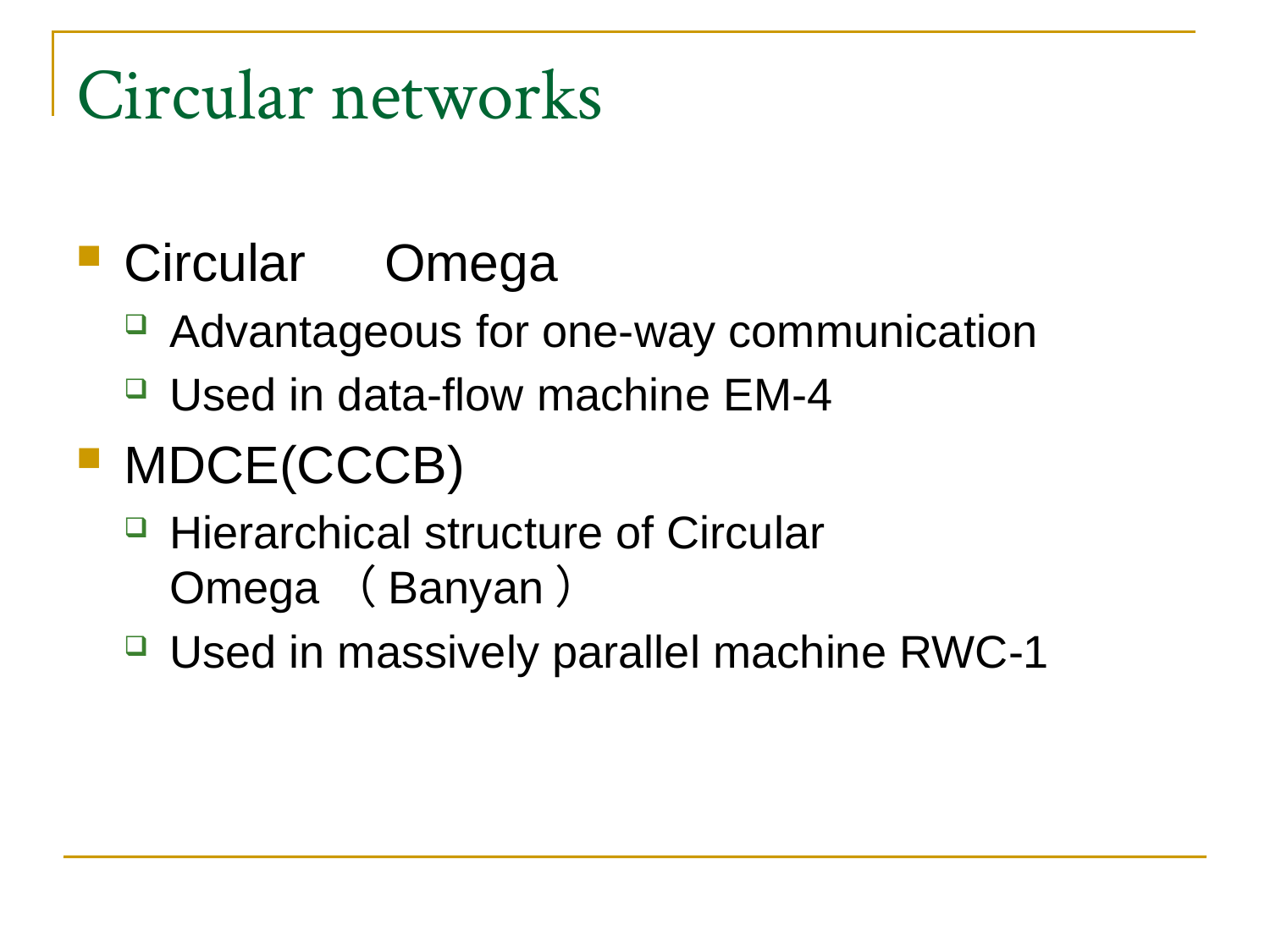

# Circular networks
Circular　Omega
Advantageous for one-way communication
Used in data-flow machine EM-4
MDCE(CCCB)
Hierarchical structure of Circular　Omega（Banyan）
Used in massively parallel machine RWC-1